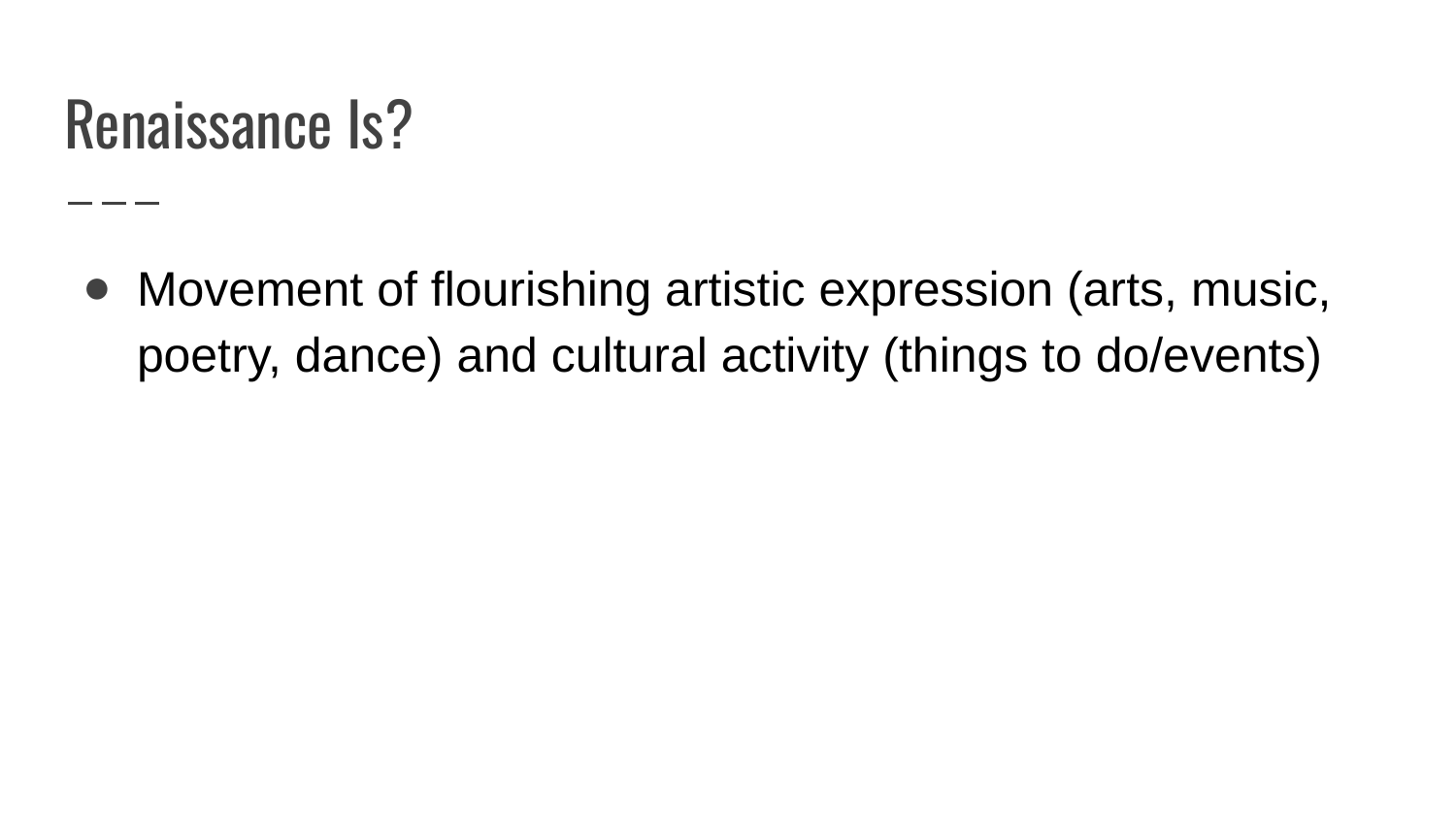

# Renaissance Is?
Movement of flourishing artistic expression (arts, music, poetry, dance) and cultural activity (things to do/events)